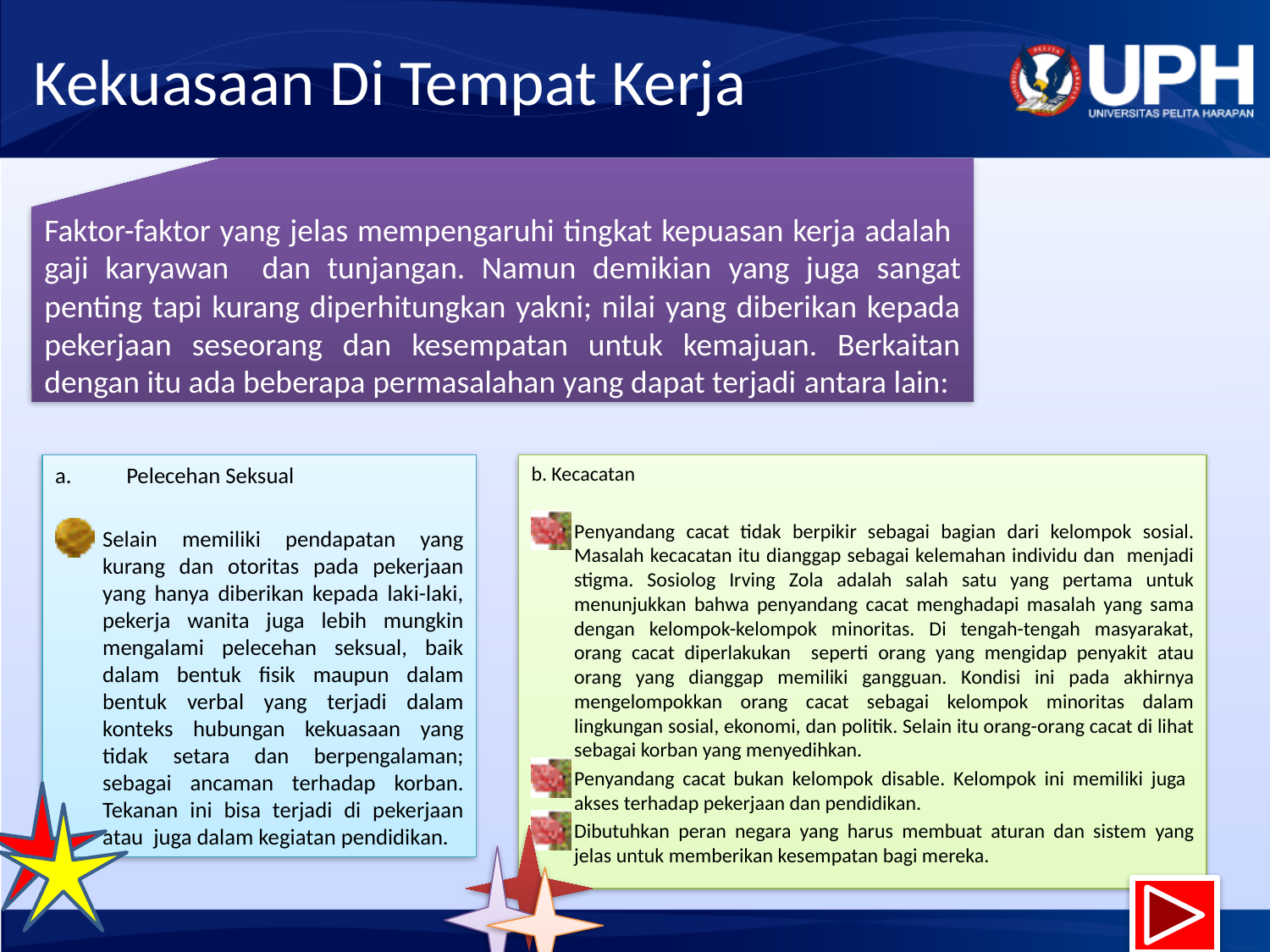

# Kekuasaan Di Tempat Kerja
Faktor-faktor yang jelas mempengaruhi tingkat kepuasan kerja adalah  gaji karyawan  dan tunjangan. Namun demikian yang juga sangat penting tapi kurang diperhitungkan yakni; nilai yang diberikan kepada pekerjaan seseorang dan kesempatan untuk kemajuan. Berkaitan dengan itu ada beberapa permasalahan yang dapat terjadi antara lain:
Pelecehan Seksual

Selain memiliki pendapatan yang kurang dan otoritas pada pekerjaan yang hanya diberikan kepada laki-laki, pekerja wanita juga lebih mungkin mengalami pelecehan seksual, baik dalam bentuk fisik maupun dalam bentuk verbal yang terjadi dalam konteks hubungan kekuasaan yang tidak setara dan berpengalaman; sebagai ancaman terhadap korban. Tekanan ini bisa terjadi di pekerjaan atau  juga dalam kegiatan pendidikan.
b. Kecacatan

Penyandang cacat tidak berpikir sebagai bagian dari kelompok sosial. Masalah kecacatan itu dianggap sebagai kelemahan individu dan  menjadi stigma. Sosiolog Irving Zola adalah salah satu yang pertama untuk menunjukkan bahwa penyandang cacat menghadapi masalah yang sama dengan kelompok-kelompok minoritas. Di tengah-tengah masyarakat, orang cacat diperlakukan  seperti orang yang mengidap penyakit atau orang yang dianggap memiliki gangguan. Kondisi ini pada akhirnya mengelompokkan orang cacat sebagai kelompok minoritas dalam lingkungan sosial, ekonomi, dan politik. Selain itu orang-orang cacat di lihat sebagai korban yang menyedihkan.
Penyandang cacat bukan kelompok disable. Kelompok ini memiliki juga  akses terhadap pekerjaan dan pendidikan.
Dibutuhkan peran negara yang harus membuat aturan dan sistem yang jelas untuk memberikan kesempatan bagi mereka.